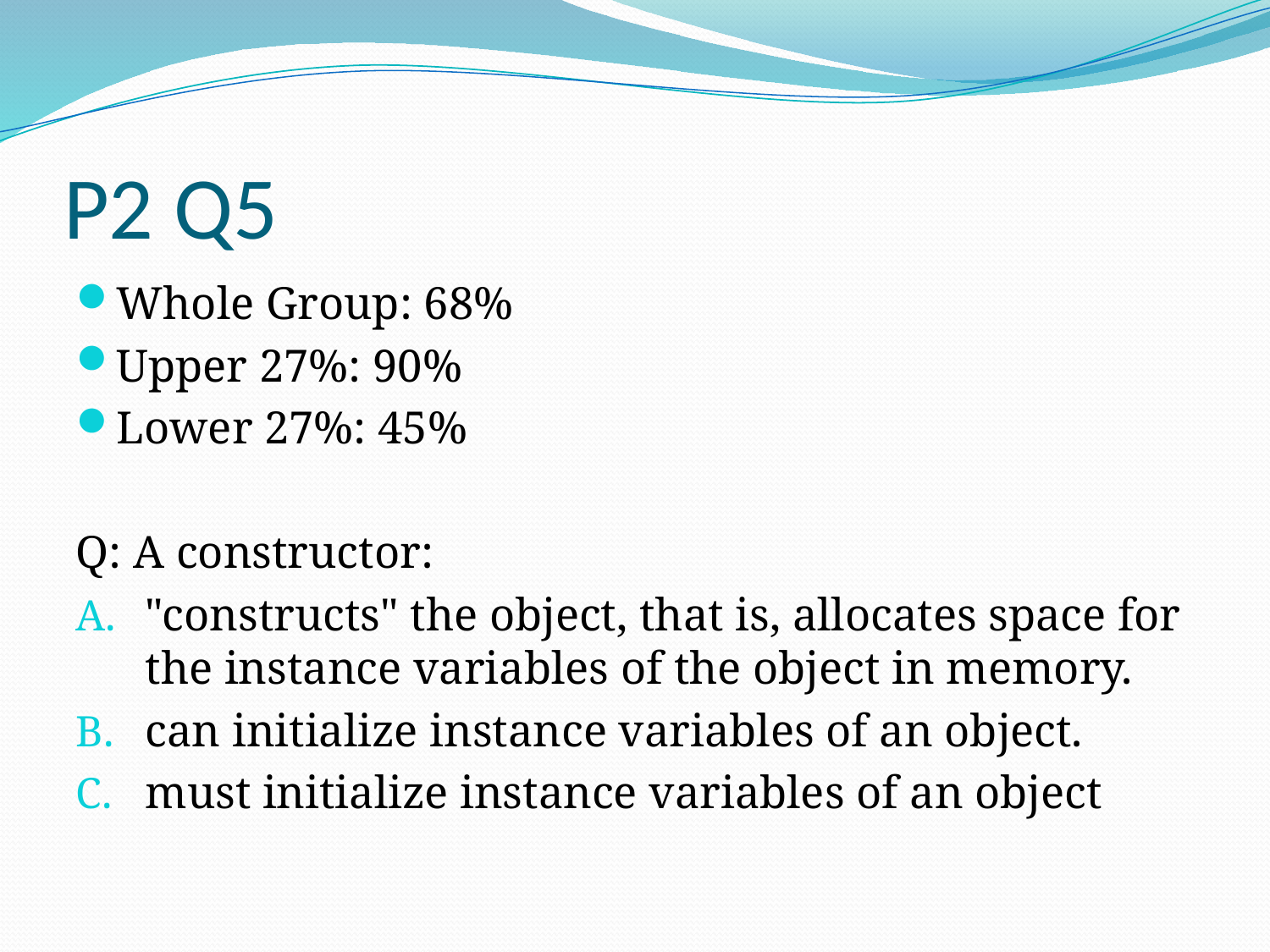

# P2 Q5
Whole Group: 68%
Upper 27%: 90%
Lower 27%: 45%

Q: A constructor:
"constructs" the object, that is, allocates space for the instance variables of the object in memory.
can initialize instance variables of an object.
must initialize instance variables of an object